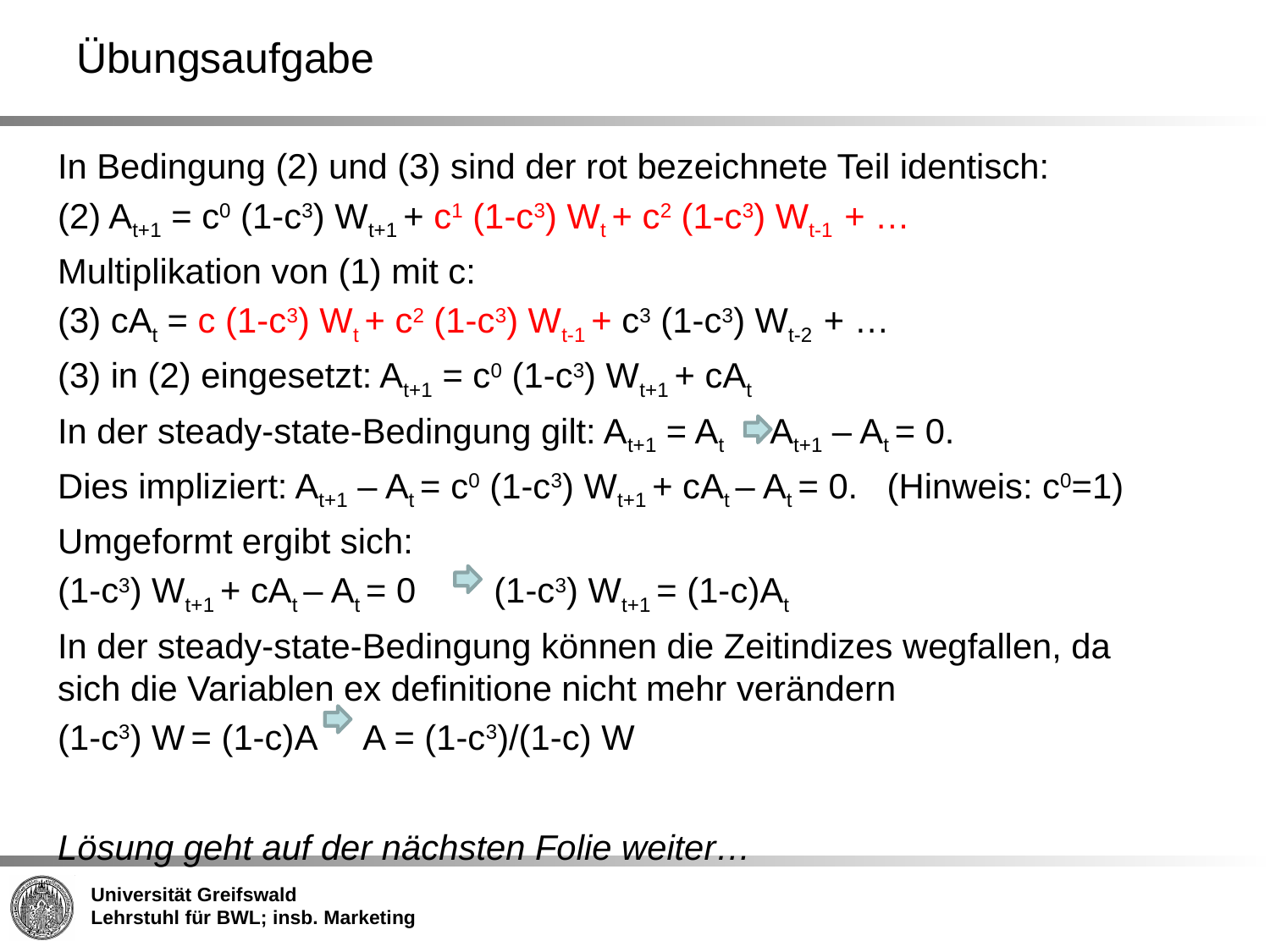

# Übungsaufgabe
In Bedingung (2) und (3) sind der rot bezeichnete Teil identisch:
(2) At+1 = c0 (1-c3) Wt+1 + c1 (1-c3) Wt + c2 (1-c3) Wt-1  + …
Multiplikation von (1) mit c:
(3) cAt = c (1-c3) Wt + c2 (1-c3) Wt-1 + c3 (1-c3) Wt-2  + …
(3) in (2) eingesetzt: At+1 = c0 (1-c3) Wt+1 + cAt
In der steady-state-Bedingung gilt: At+1 = At        At+1 – At = 0.
Dies impliziert: At+1 – At = c0 (1-c3) Wt+1 + cAt – At = 0.   (Hinweis: c0=1)
Umgeformt ergibt sich:
(1-c3) Wt+1 + cAt – At = 0        (1-c3) Wt+1 = (1-c)At
In der steady-state-Bedingung können die Zeitindizes wegfallen, da sich die Variablen ex definitione nicht mehr verändern
(1-c3) W = (1-c)A     A = (1-c3)/(1-c) W

Lösung geht auf der nächsten Folie weiter…